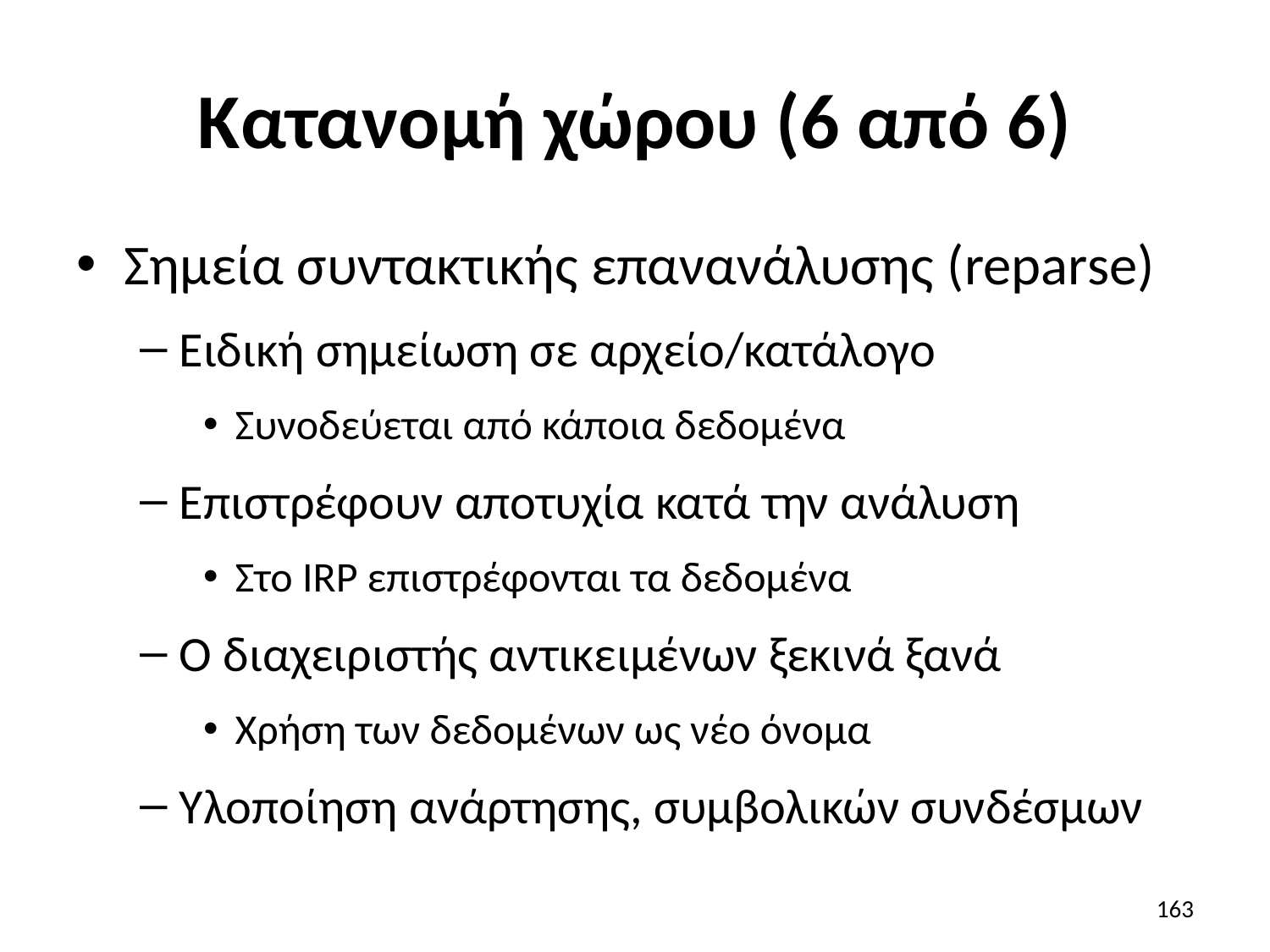

# Κατανομή χώρου (6 από 6)
Σημεία συντακτικής επανανάλυσης (reparse)
Ειδική σημείωση σε αρχείο/κατάλογο
Συνοδεύεται από κάποια δεδομένα
Επιστρέφουν αποτυχία κατά την ανάλυση
Στο IRP επιστρέφονται τα δεδομένα
Ο διαχειριστής αντικειμένων ξεκινά ξανά
Χρήση των δεδομένων ως νέο όνομα
Υλοποίηση ανάρτησης, συμβολικών συνδέσμων

163